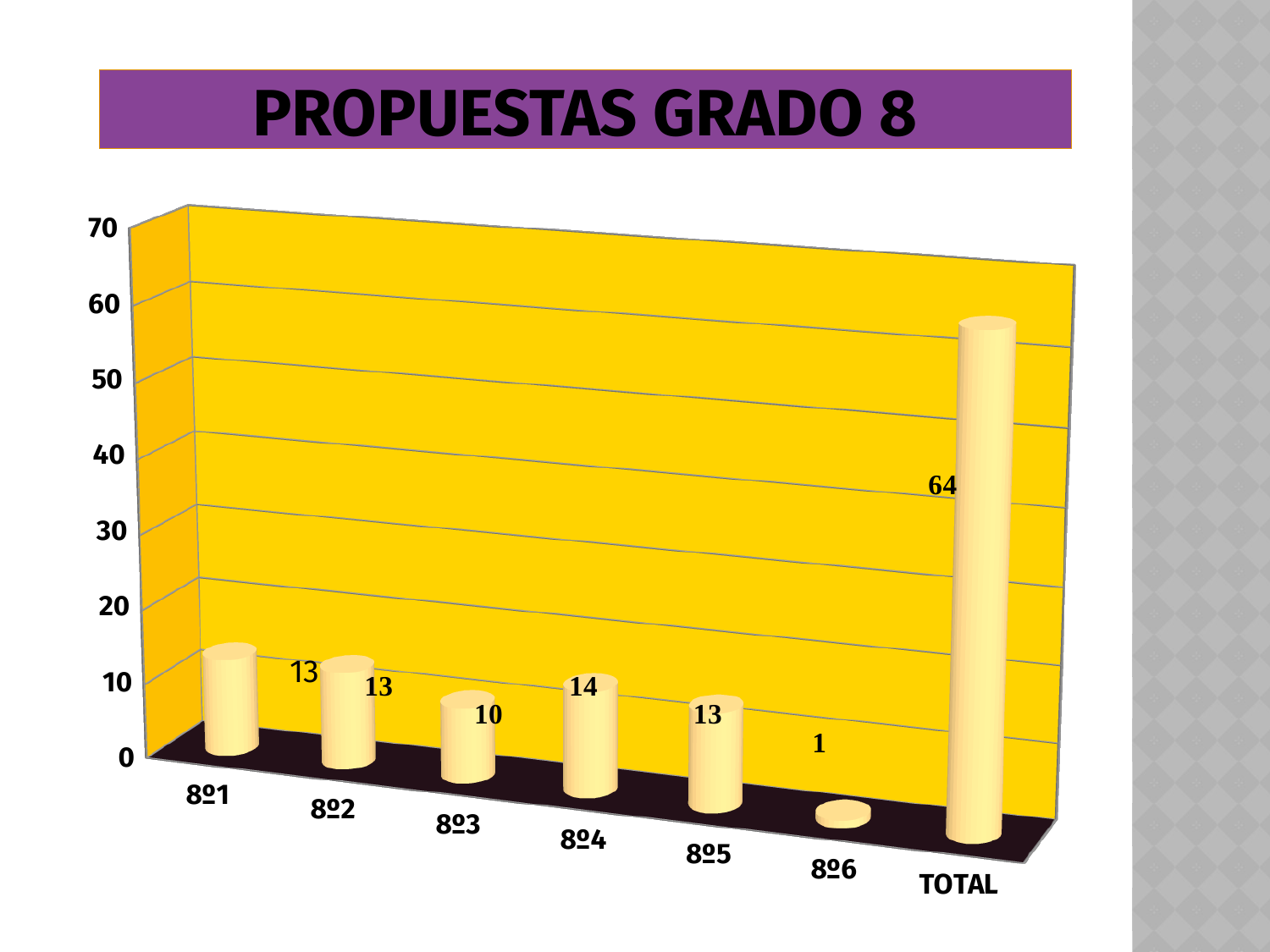

# PROPUESTAS GRADO 8

[unsupported chart]

13